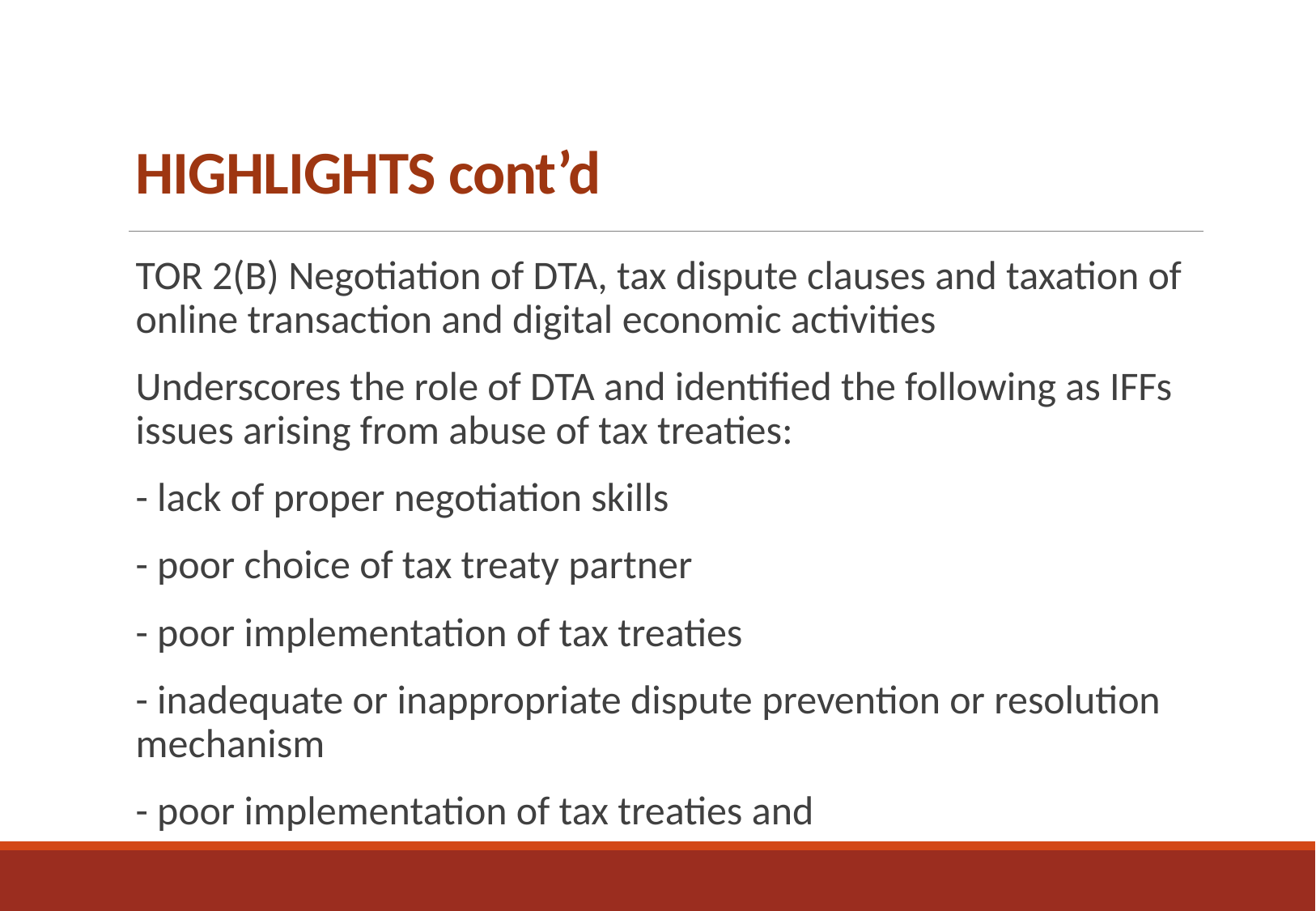

# HIGHLIGHTS cont’d
TOR 2(B) Negotiation of DTA, tax dispute clauses and taxation of online transaction and digital economic activities
Underscores the role of DTA and identified the following as IFFs issues arising from abuse of tax treaties:
- lack of proper negotiation skills
- poor choice of tax treaty partner
- poor implementation of tax treaties
- inadequate or inappropriate dispute prevention or resolution        mechanism
- poor implementation of tax treaties and